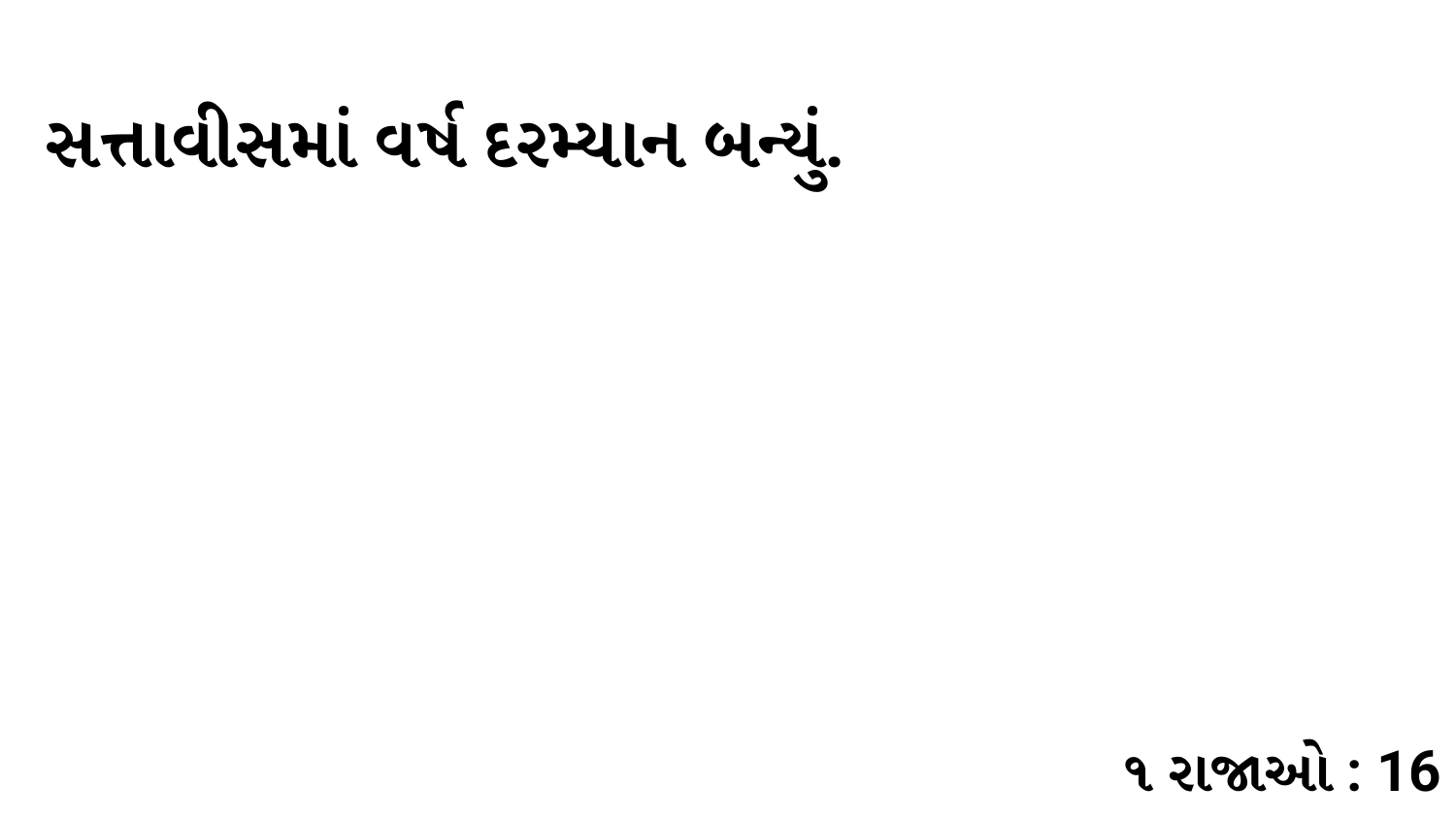

સત્તાવીસમાં વર્ષ દરમ્યાન બન્યું.
૧ રાજાઓ : 16